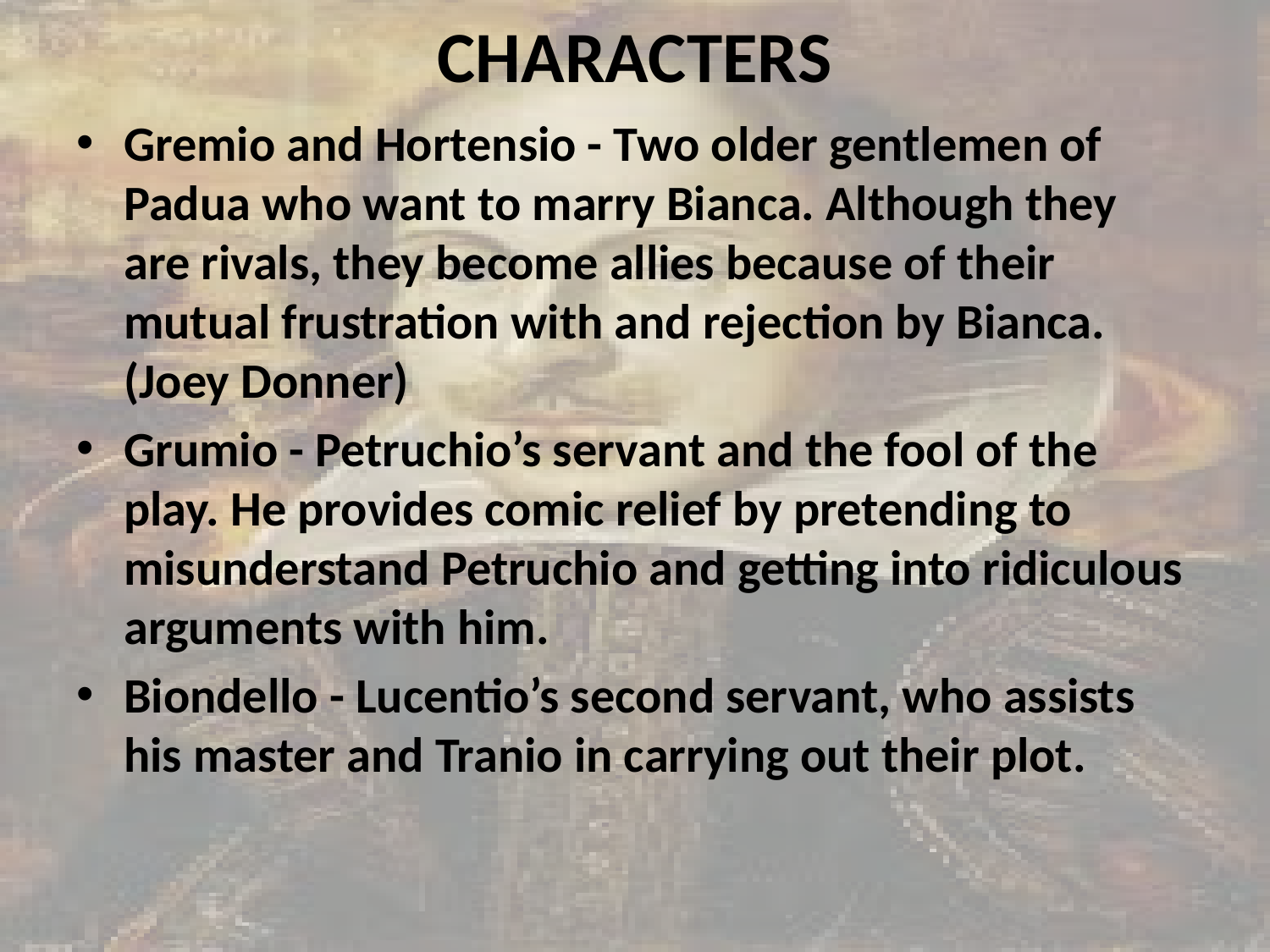

# CHARACTERS
Gremio and Hortensio - Two older gentlemen of Padua who want to marry Bianca. Although they are rivals, they become allies because of their mutual frustration with and rejection by Bianca. (Joey Donner)
Grumio - Petruchio’s servant and the fool of the play. He provides comic relief by pretending to misunderstand Petruchio and getting into ridiculous arguments with him.
Biondello - Lucentio’s second servant, who assists his master and Tranio in carrying out their plot.